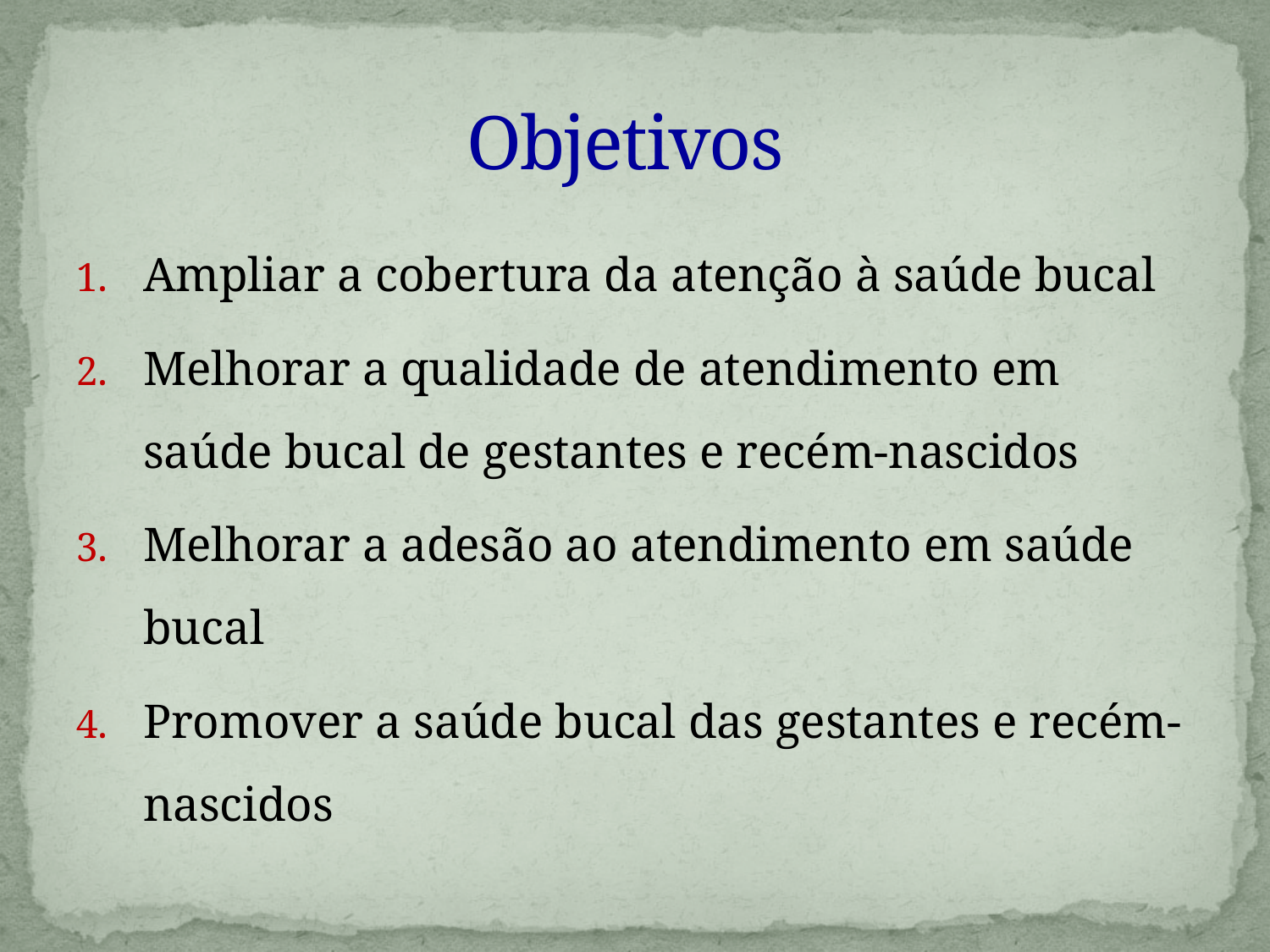

# Objetivos
Ampliar a cobertura da atenção à saúde bucal
Melhorar a qualidade de atendimento em saúde bucal de gestantes e recém-nascidos
Melhorar a adesão ao atendimento em saúde bucal
Promover a saúde bucal das gestantes e recém-nascidos